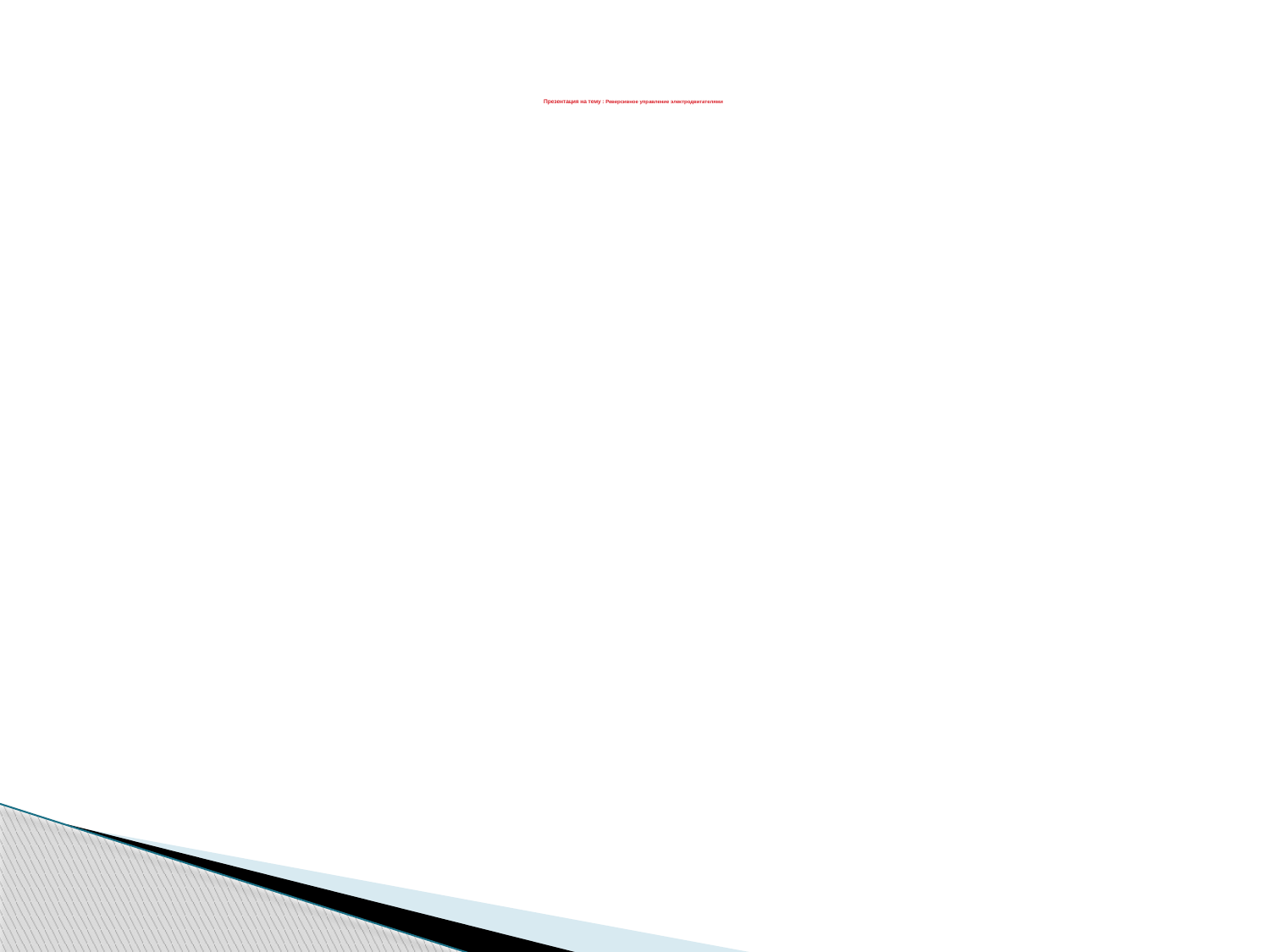

Презентация на тему : Реверсивное управление электродвигателями